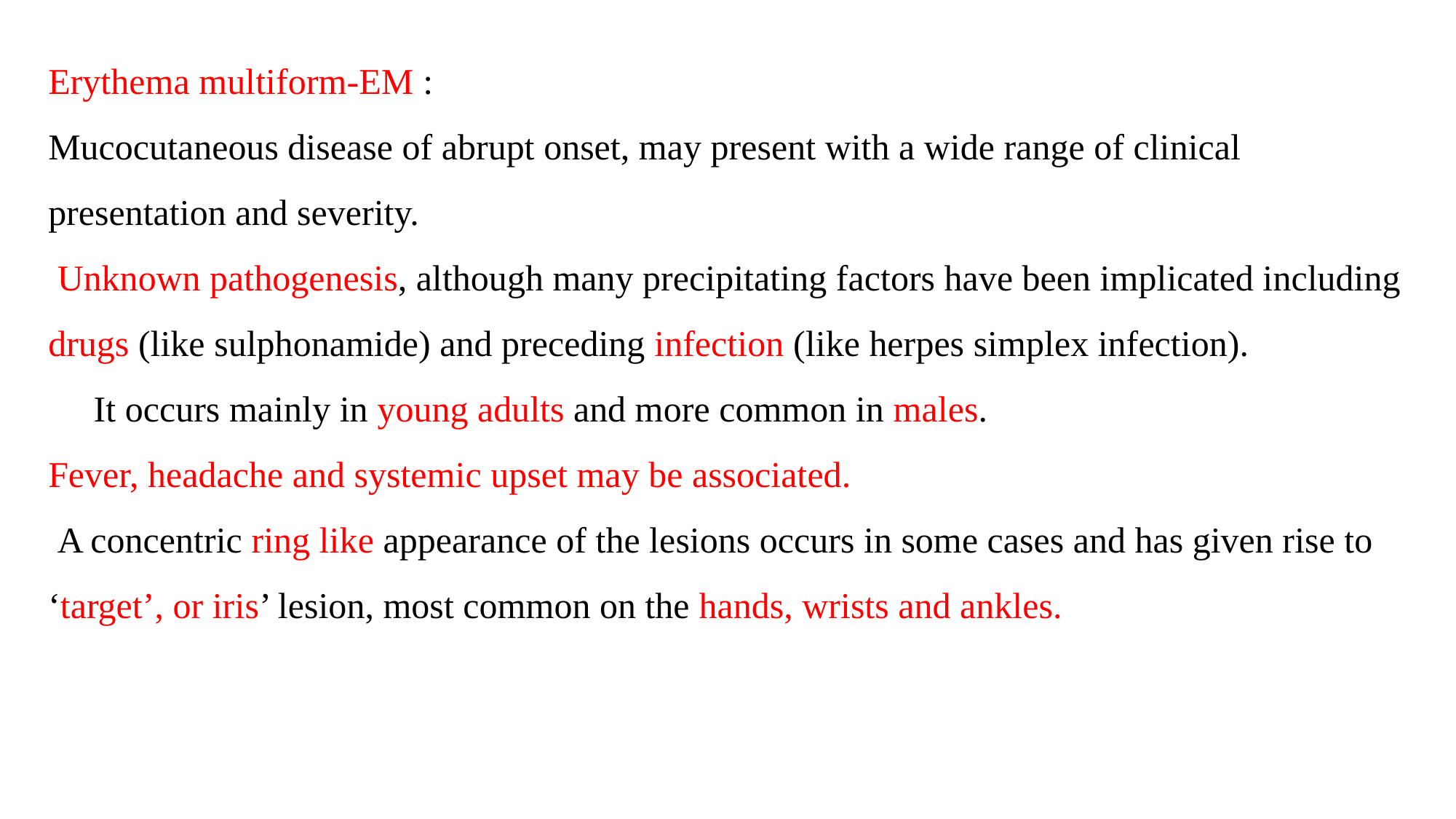

Erythema multiform-EM :
Mucocutaneous disease of abrupt onset, may present with a wide range of clinical presentation and severity.
 Unknown pathogenesis, although many precipitating factors have been implicated including drugs (like sulphonamide) and preceding infection (like herpes simplex infection).
     It occurs mainly in young adults and more common in males.
Fever, headache and systemic upset may be associated.
 A concentric ring like appearance of the lesions occurs in some cases and has given rise to ‘target’, or iris’ lesion, most common on the hands, wrists and ankles.